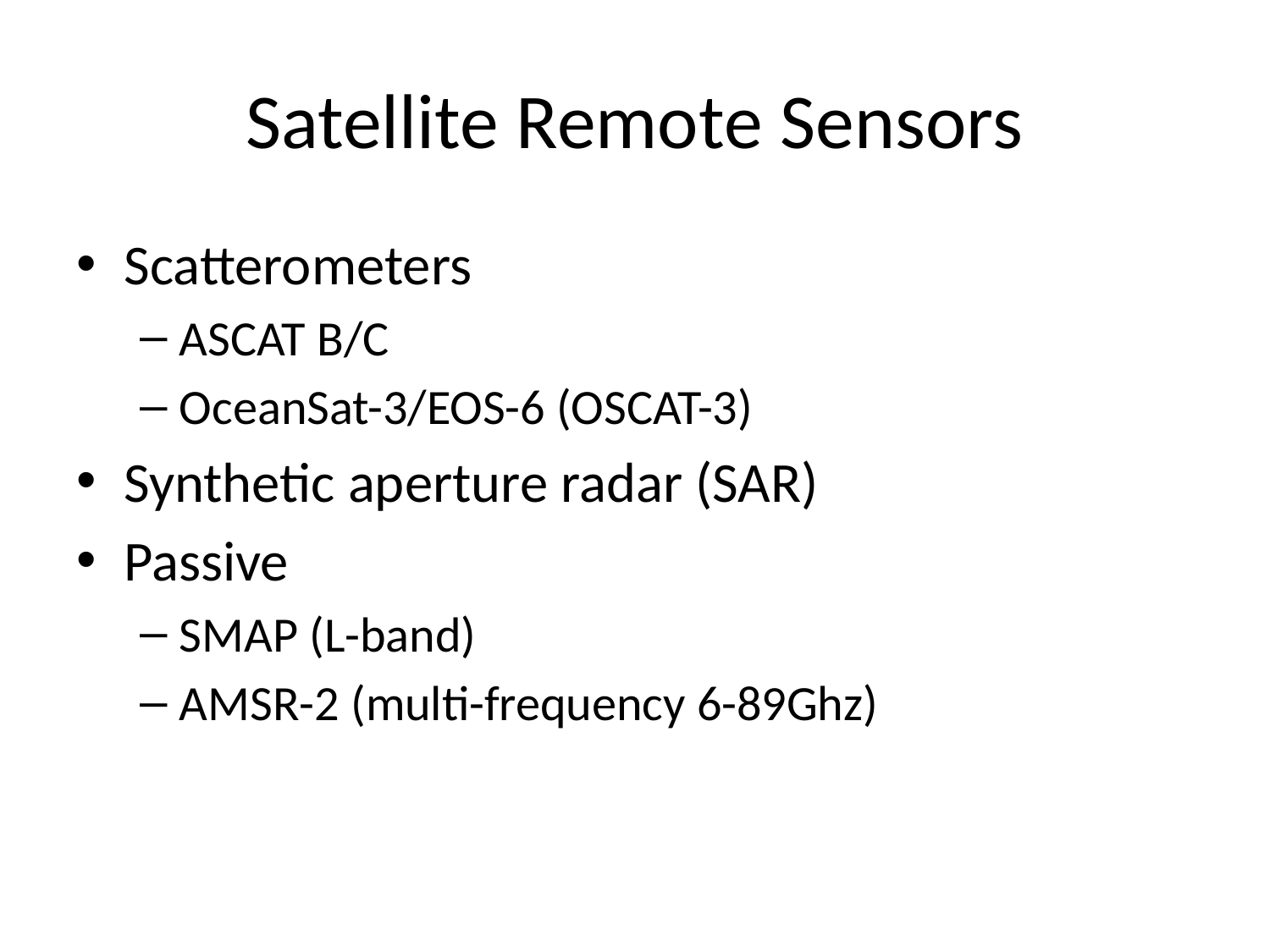

# Satellite Remote Sensors
Scatterometers
ASCAT B/C
OceanSat-3/EOS-6 (OSCAT-3)
Synthetic aperture radar (SAR)
Passive
SMAP (L-band)
AMSR-2 (multi-frequency 6-89Ghz)